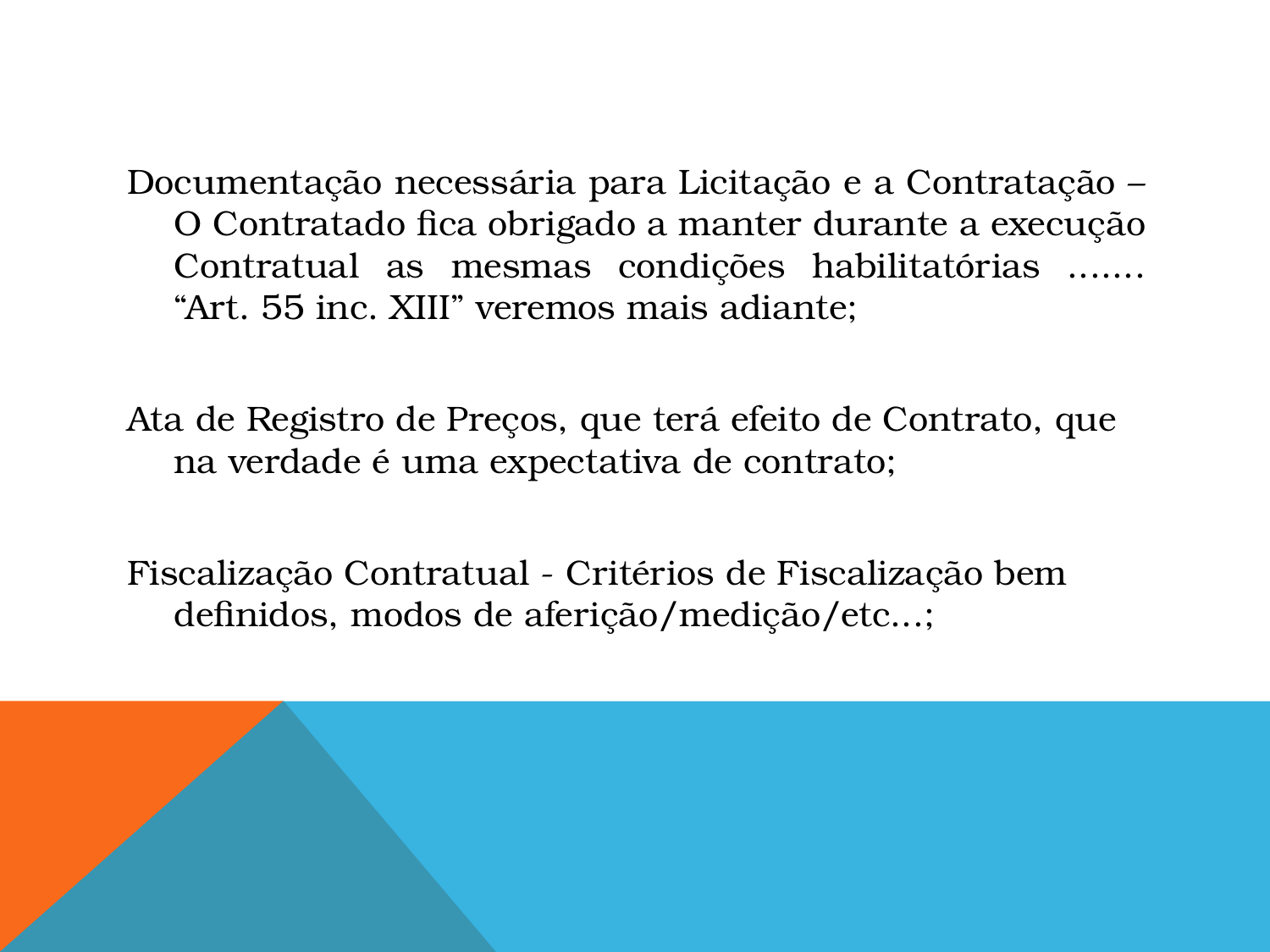

#
Documentação necessária para Licitação e a Contratação – O Contratado fica obrigado a manter durante a execução Contratual as mesmas condições habilitatórias ....... “Art. 55 inc. XIII” veremos mais adiante;

Ata de Registro de Preços, que terá efeito de Contrato, que na verdade é uma expectativa de contrato;

Fiscalização Contratual - Critérios de Fiscalização bem definidos, modos de aferição/medição/etc...;